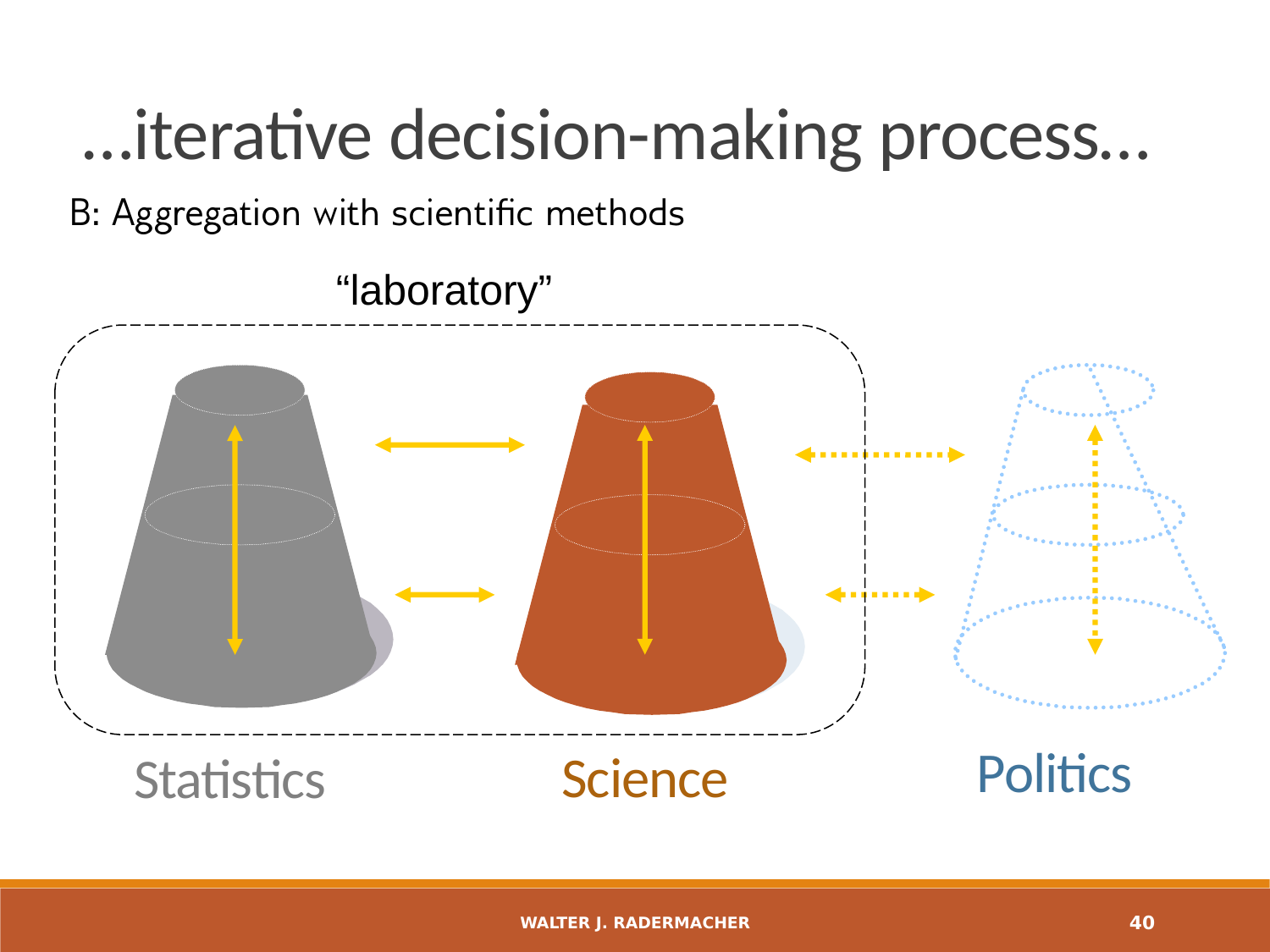

…iterative decision-making process…
B: Aggregation with scientific methods
“laboratory”

Science
Politics
Statistics
Walter J. Radermacher
40